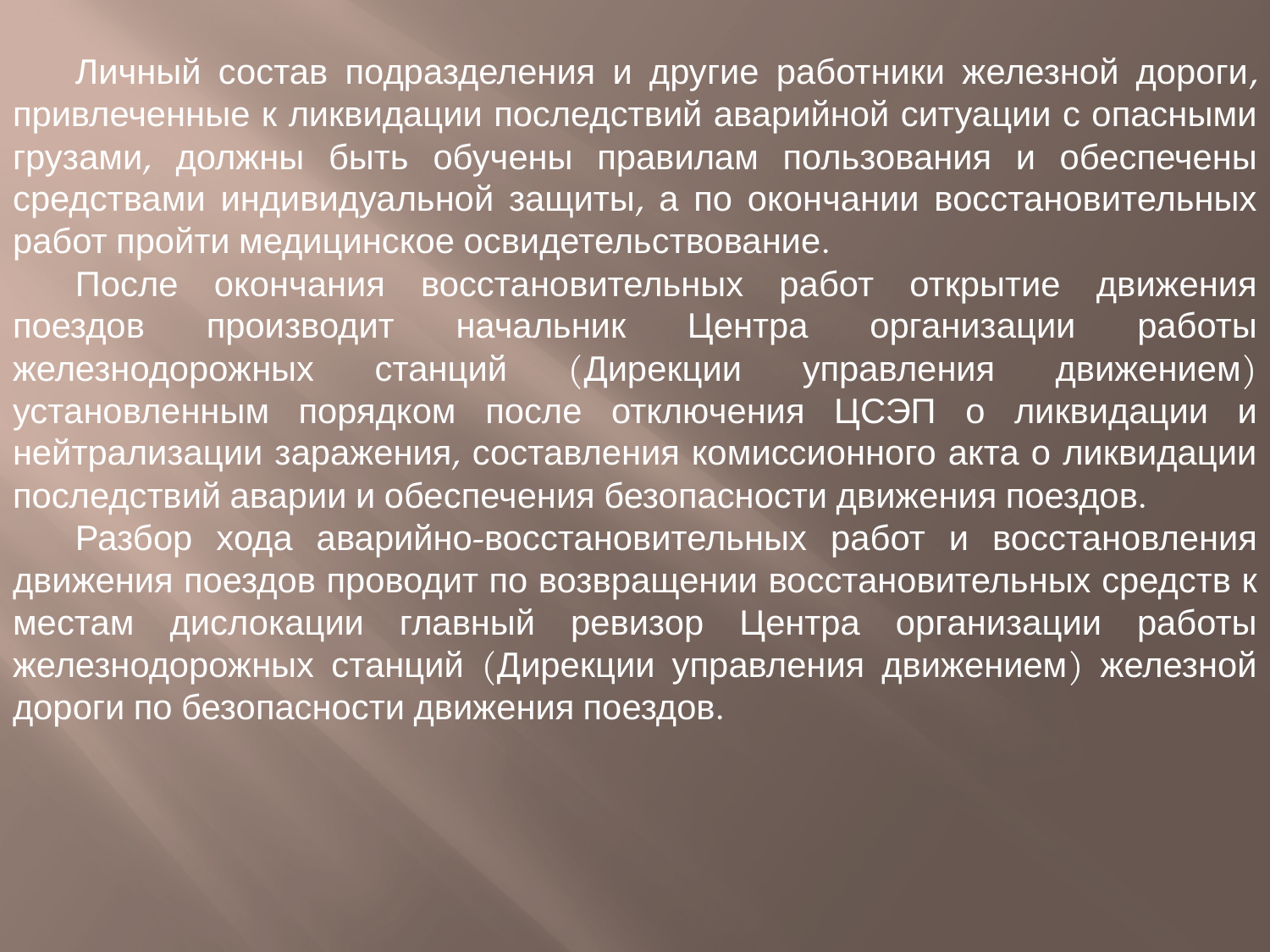

Личный состав подразделения и другие работники железной дороги, привлеченные к ликвидации последствий аварийной ситуации с опасными грузами, должны быть обучены правилам пользования и обеспечены средствами индивидуальной защиты, а по окончании восстановительных работ пройти медицинское освидетельствование.
После окончания восстановительных работ открытие движения поездов производит начальник Центра организации работы железнодорожных станций (Дирекции управления движением) установленным порядком после отключения ЦСЭП о ликвидации и нейтрализации заражения, составления комиссионного акта о ликвидации последствий аварии и обеспечения безопасности движения поездов.
Разбор хода аварийно-восстановительных работ и восстановления движения поездов проводит по возвращении восстановительных средств к местам дислокации главный ревизор Центра организации работы железнодорожных станций (Дирекции управления движением) железной дороги по безопасности движения поездов.